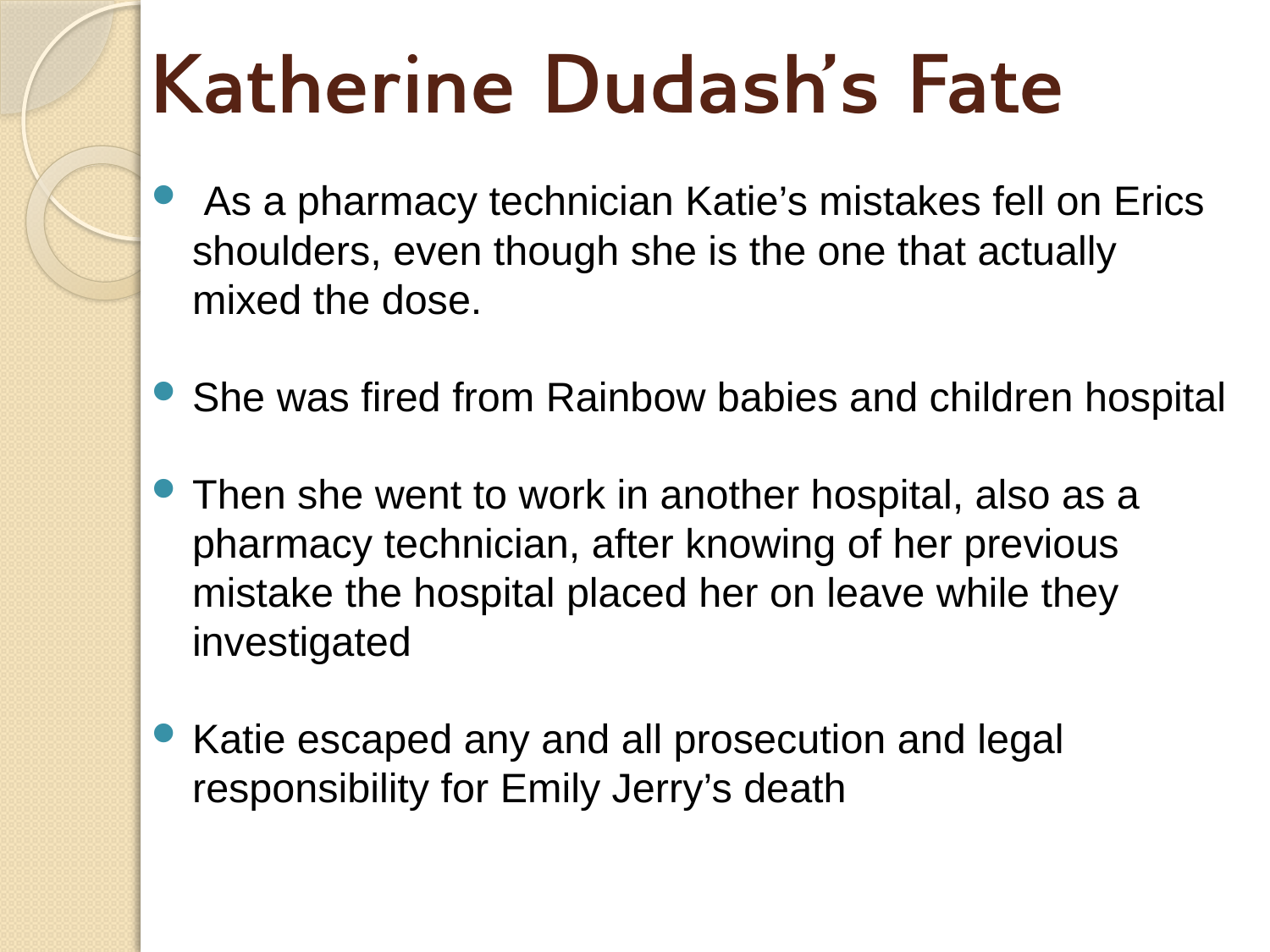

# Katherine Dudash’s Fate
 As a pharmacy technician Katie’s mistakes fell on Erics shoulders, even though she is the one that actually mixed the dose.
She was fired from Rainbow babies and children hospital
Then she went to work in another hospital, also as a pharmacy technician, after knowing of her previous mistake the hospital placed her on leave while they investigated
Katie escaped any and all prosecution and legal responsibility for Emily Jerry’s death